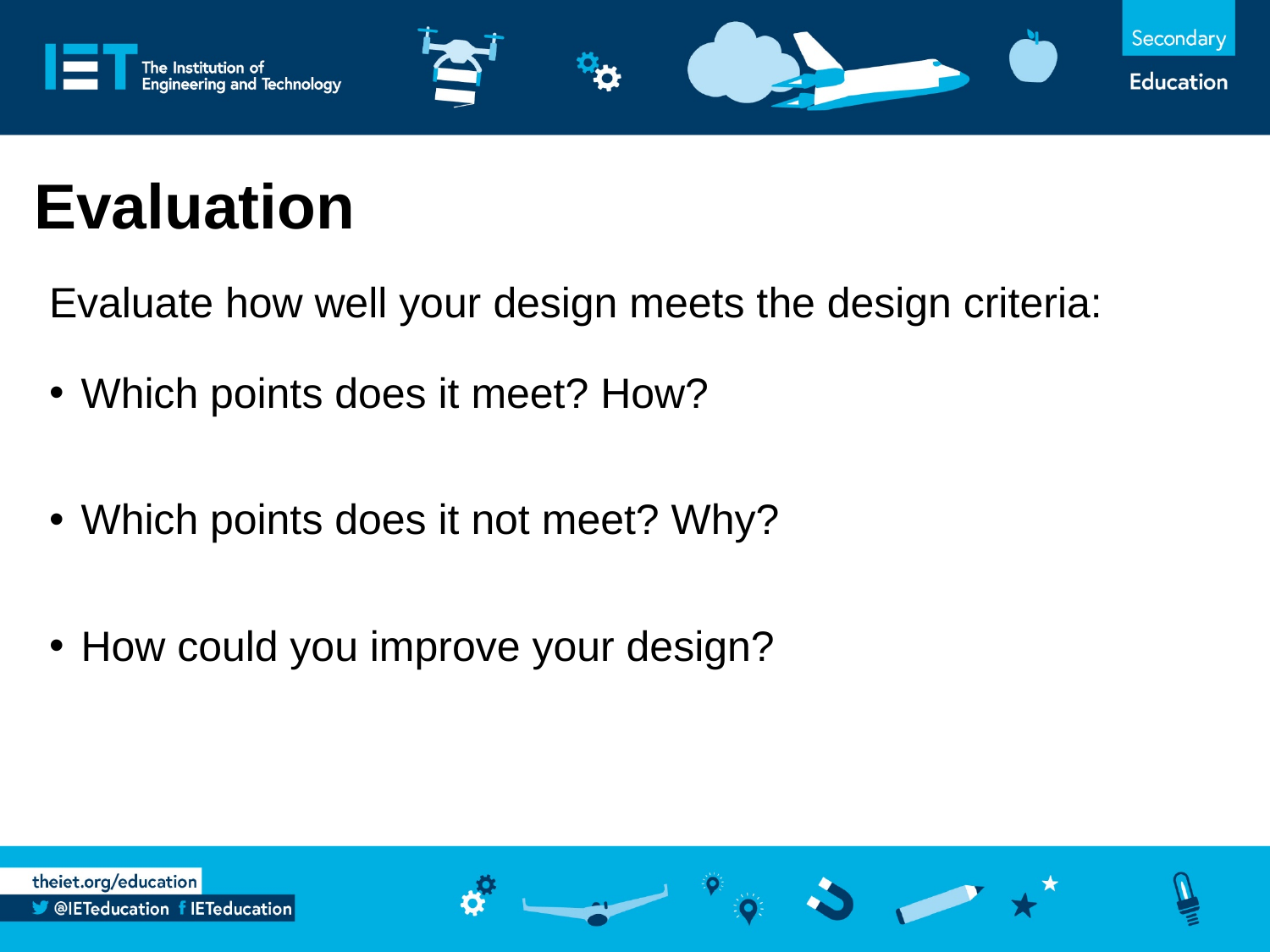

Evaluation
Evaluate how well your design meets the design criteria:

Which points does it meet? How?

Which points does it not meet? Why?

How could you improve your design?